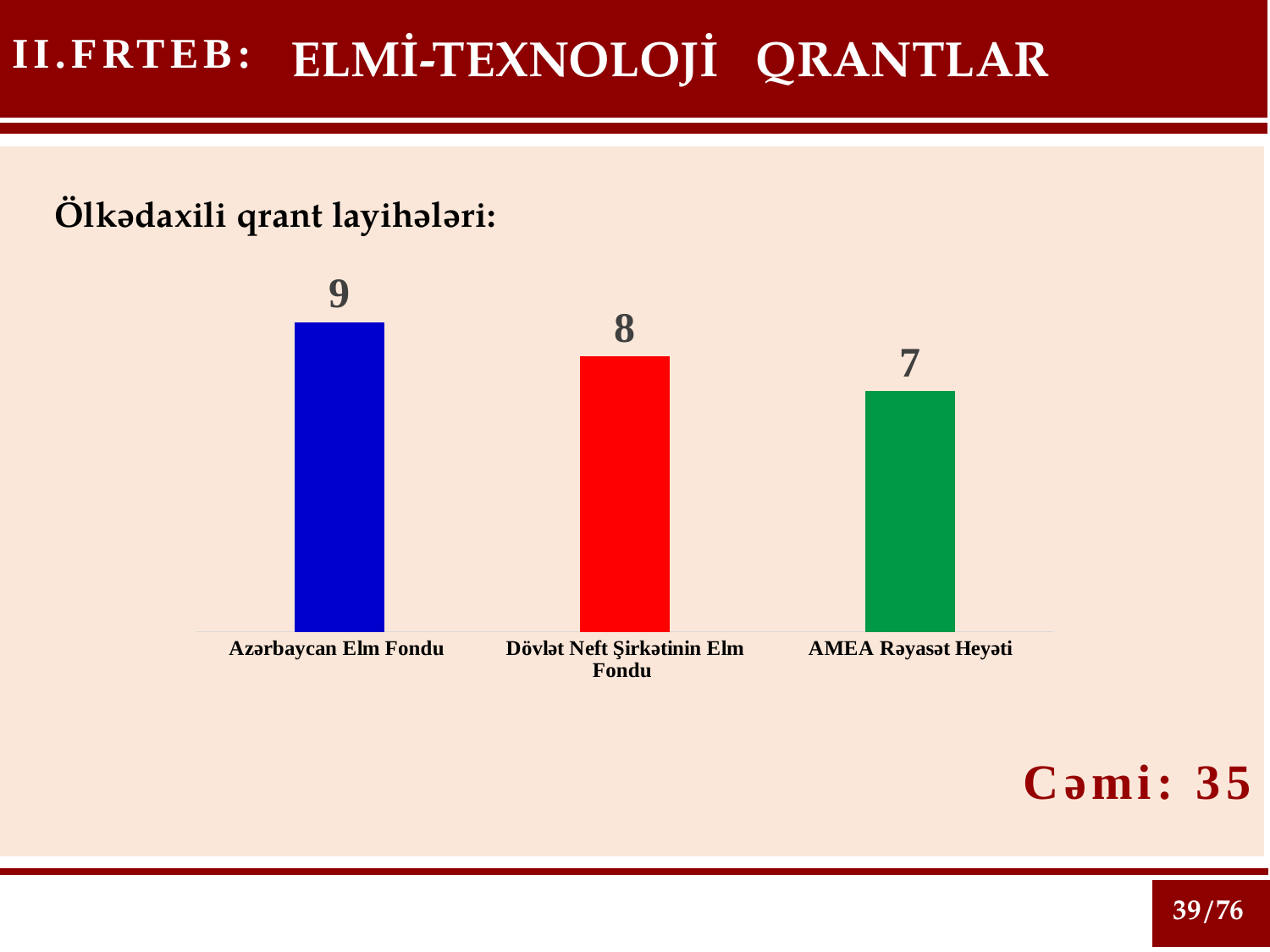

II.FRTEB:
ELMİ-TEXNOLOJİ   QRANTLAR

Ölkədaxili qrant layihələri:

### Chart

| Category | Ряд 1 |
|---|---|
| Azərbaycan Elm Fondu  | 9.0 |
| Dövlət Neft Şirkətinin Elm Fondu  | 8.0 |
| AMEA Rəyasət Heyəti | 7.0 |
Cəmi: 35

39/76